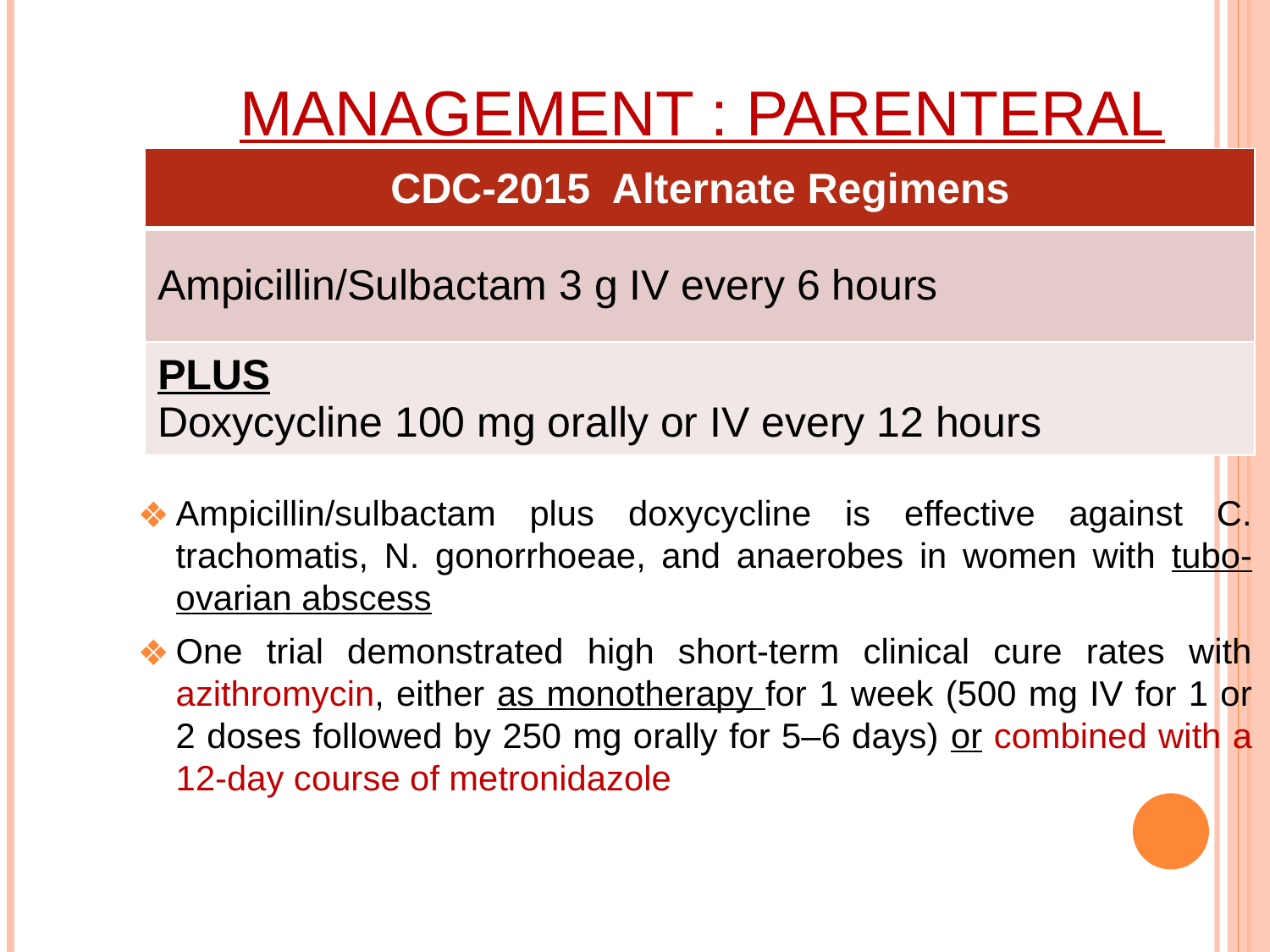

# Management : Parenteral

Ampicillin/sulbactam plus doxycycline is effective against C. trachomatis, N. gonorrhoeae, and anaerobes in women with tubo-ovarian abscess
One trial demonstrated high short-term clinical cure rates with azithromycin, either as monotherapy for 1 week (500 mg IV for 1 or 2 doses followed by 250 mg orally for 5–6 days) or combined with a 12-day course of metronidazole
| CDC-2015 Alternate Regimens |
| --- |
| Ampicillin/Sulbactam 3 g IV every 6 hours |
| PLUS Doxycycline 100 mg orally or IV every 12 hours |